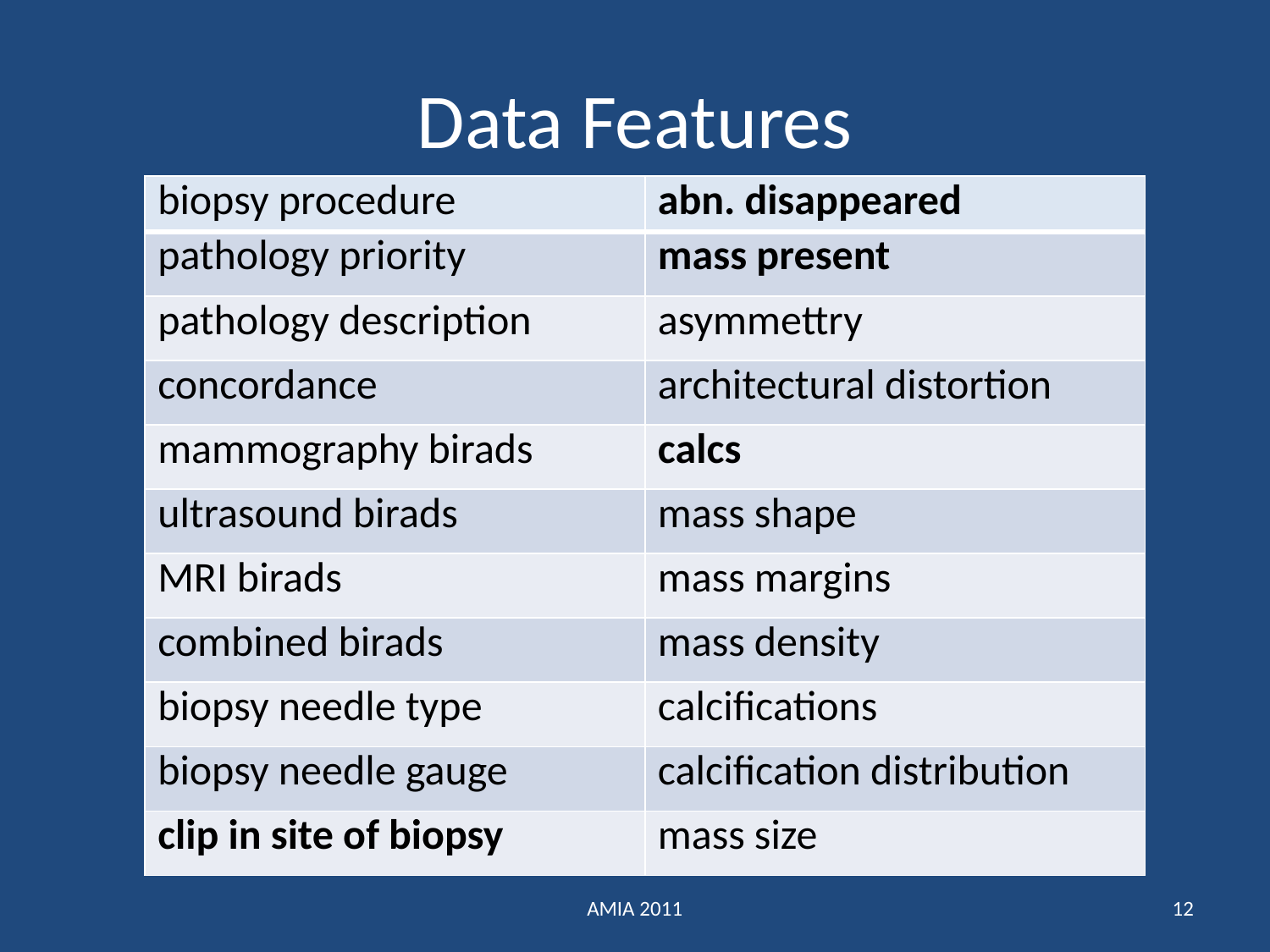

# Data Features
| biopsy procedure | abn. disappeared |
| --- | --- |
| pathology priority | mass present |
| pathology description | asymmettry |
| concordance | architectural distortion |
| mammography birads | calcs |
| ultrasound birads | mass shape |
| MRI birads | mass margins |
| combined birads | mass density |
| biopsy needle type | calcifications |
| biopsy needle gauge | calcification distribution |
| clip in site of biopsy | mass size |
AMIA 2011
12